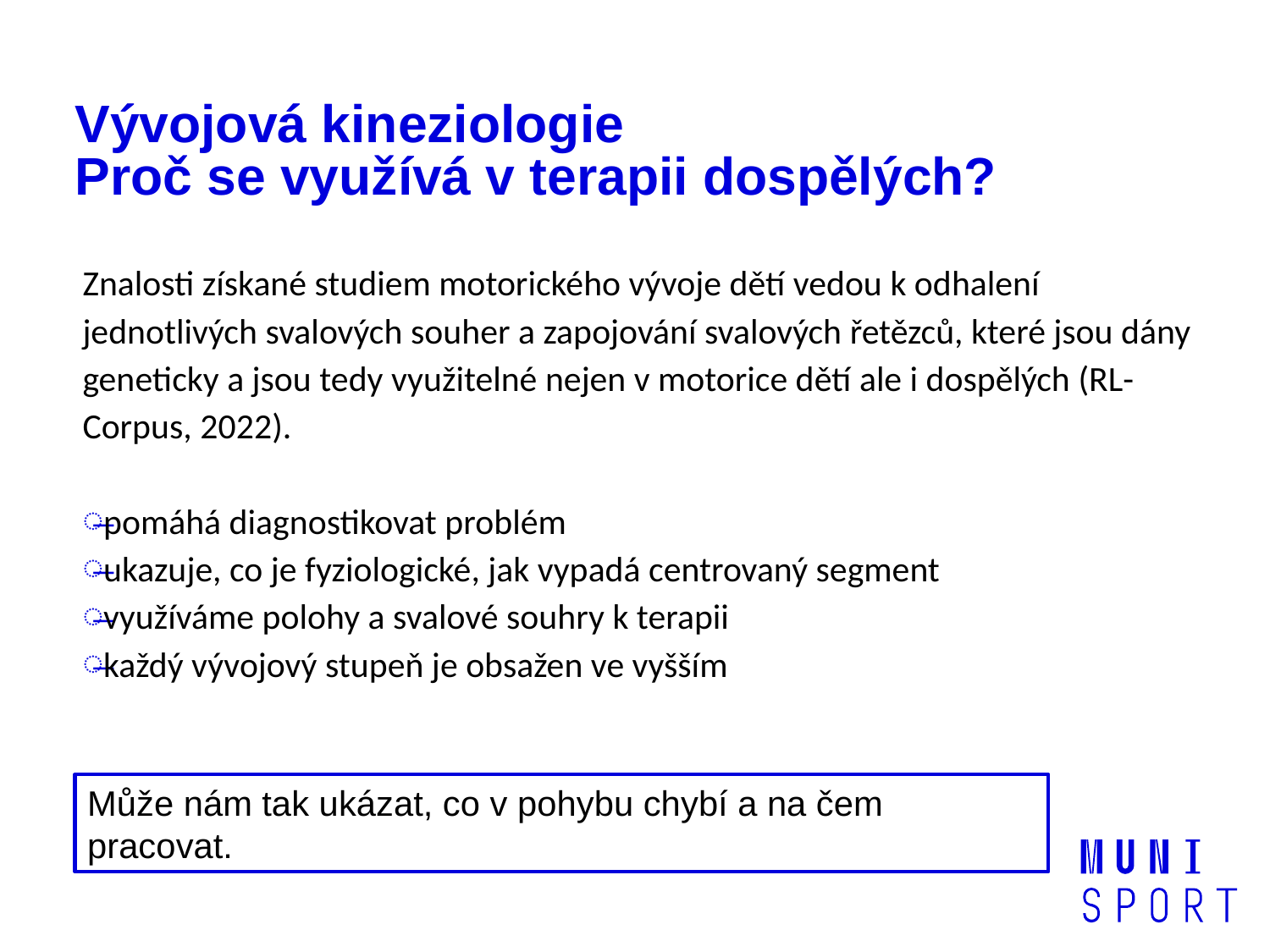

# Vývojová kineziologie Proč se využívá v terapii dospělých?
Znalosti získané studiem motorického vývoje dětí vedou k odhalení jednotlivých svalových souher a zapojování svalových řetězců, které jsou dány geneticky a jsou tedy využitelné nejen v motorice dětí ale i dospělých (RL-Corpus, 2022).

pomáhá diagnostikovat problém
ukazuje, co je fyziologické, jak vypadá centrovaný segment
využíváme polohy a svalové souhry k terapii
každý vývojový stupeň je obsažen ve vyšším

Může nám tak ukázat, co v pohybu chybí a na čem pracovat.